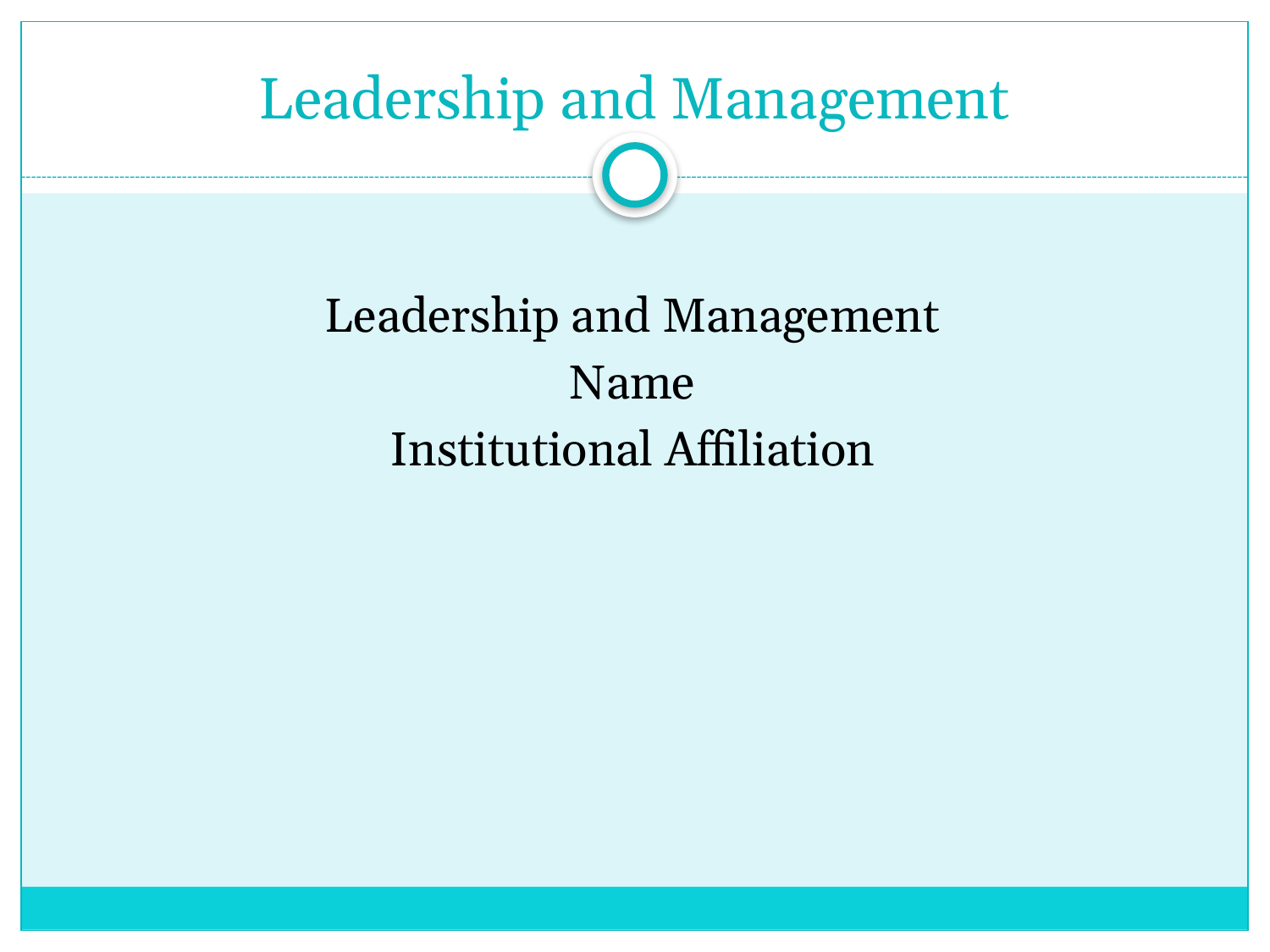

# Leadership and Management

Leadership and Management
Name
Institutional Affiliation